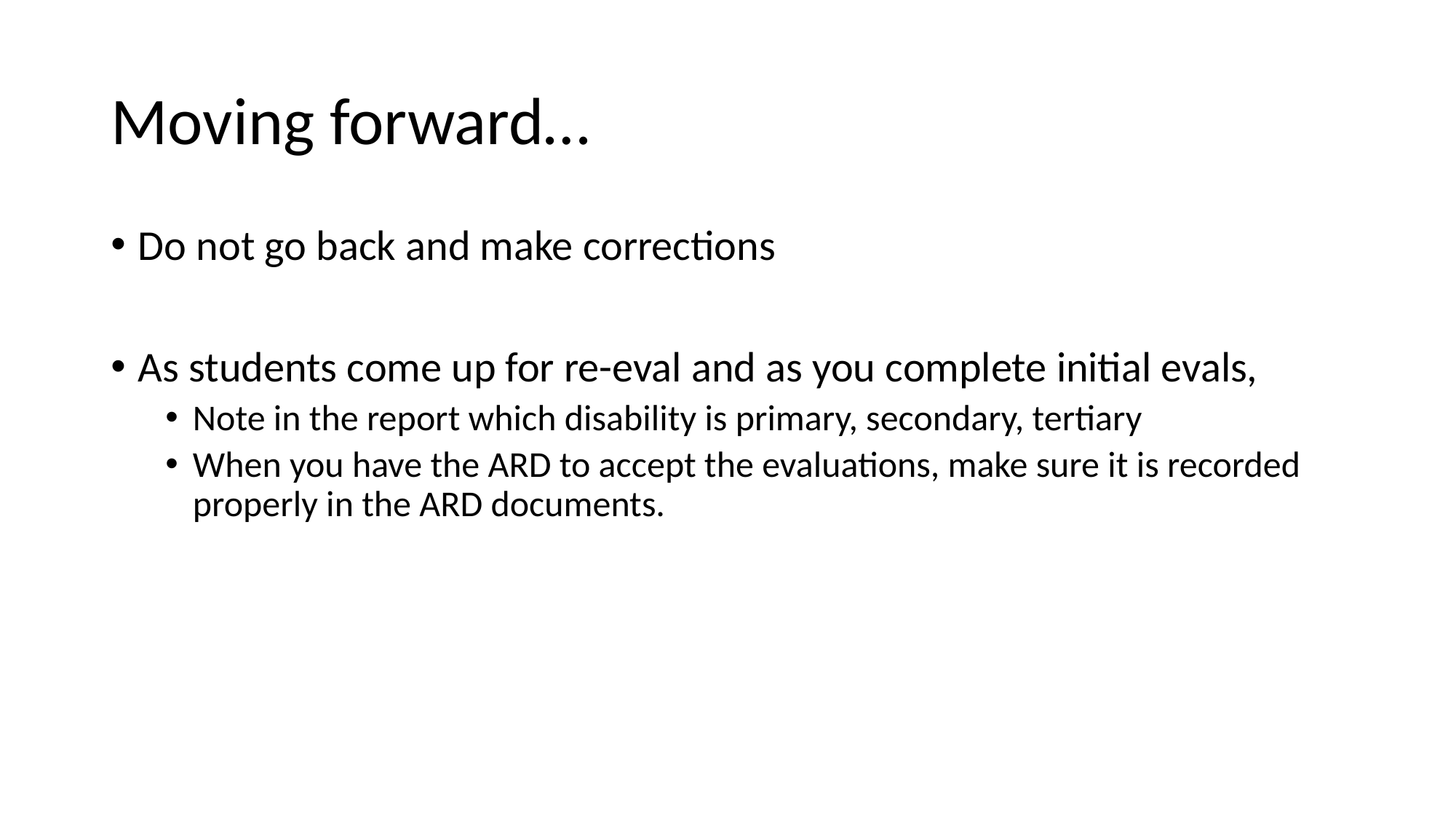

# Moving forward…
Do not go back and make corrections

As students come up for re-eval and as you complete initial evals,
Note in the report which disability is primary, secondary, tertiary
When you have the ARD to accept the evaluations, make sure it is recorded properly in the ARD documents.